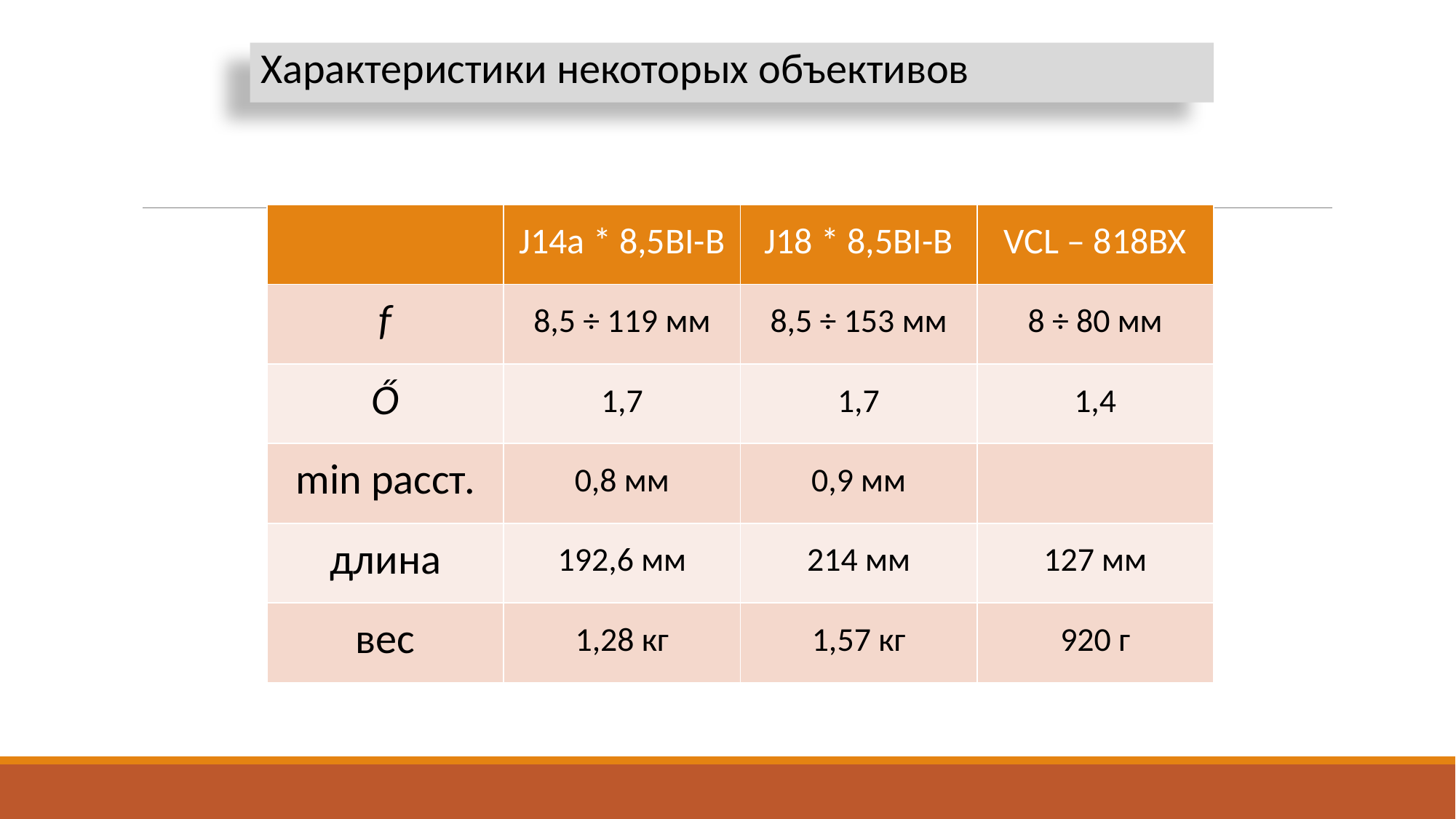

Характеристики некоторых объективов
|  | J14a \* 8,5BI-B | J18 \* 8,5BI-B | VCL – 818BX |
| --- | --- | --- | --- |
| f | 8,5 ÷ 119 мм | 8,5 ÷ 153 мм | 8 ÷ 80 мм |
| Ő | 1,7 | 1,7 | 1,4 |
| min расст. | 0,8 мм | 0,9 мм |  |
| длина | 192,6 мм | 214 мм | 127 мм |
| вес | 1,28 кг | 1,57 кг | 920 г |